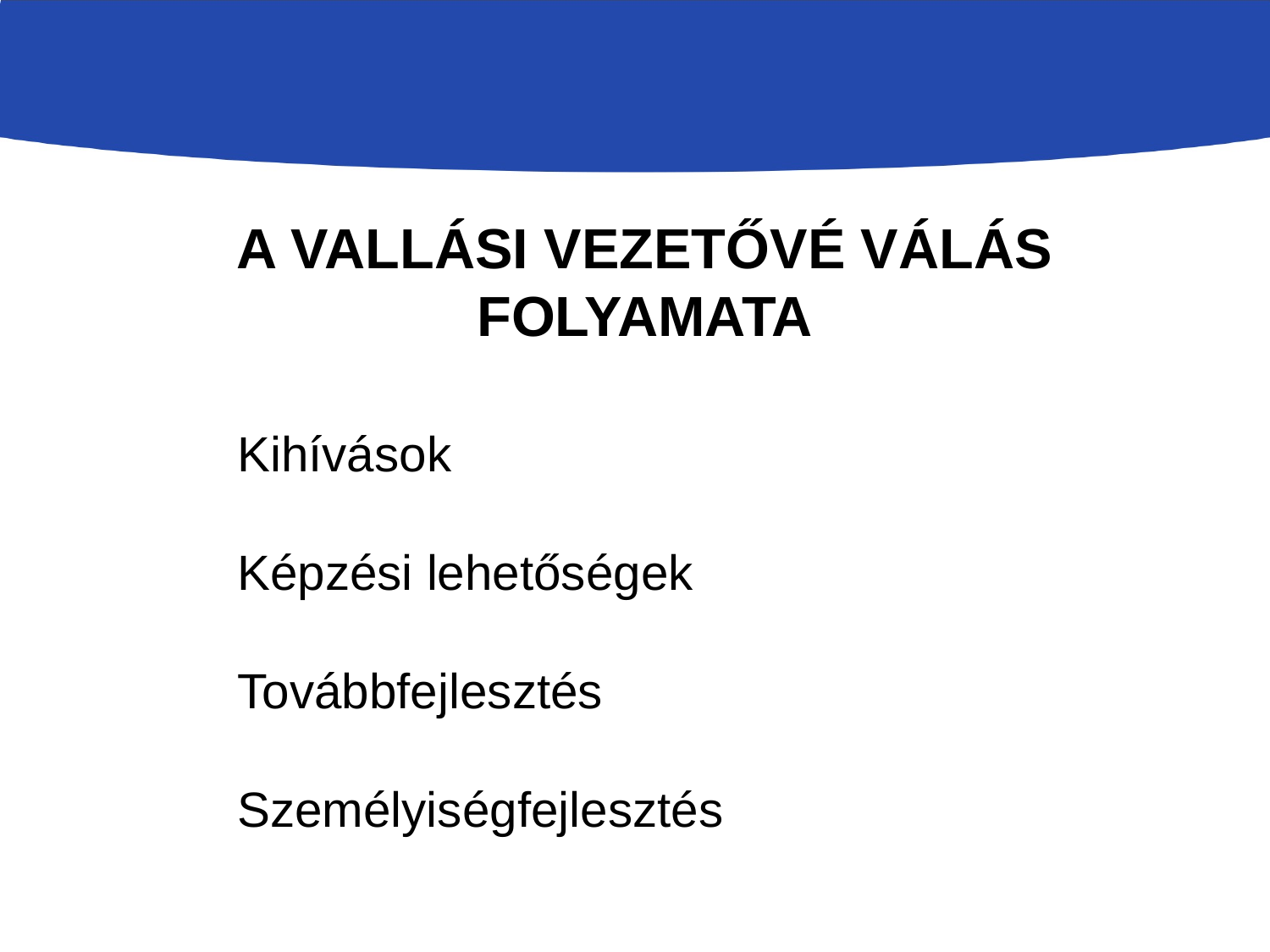

# A vallási vezetővé válás folyamata
Kihívások

Képzési lehetőségek

Továbbfejlesztés

Személyiségfejlesztés